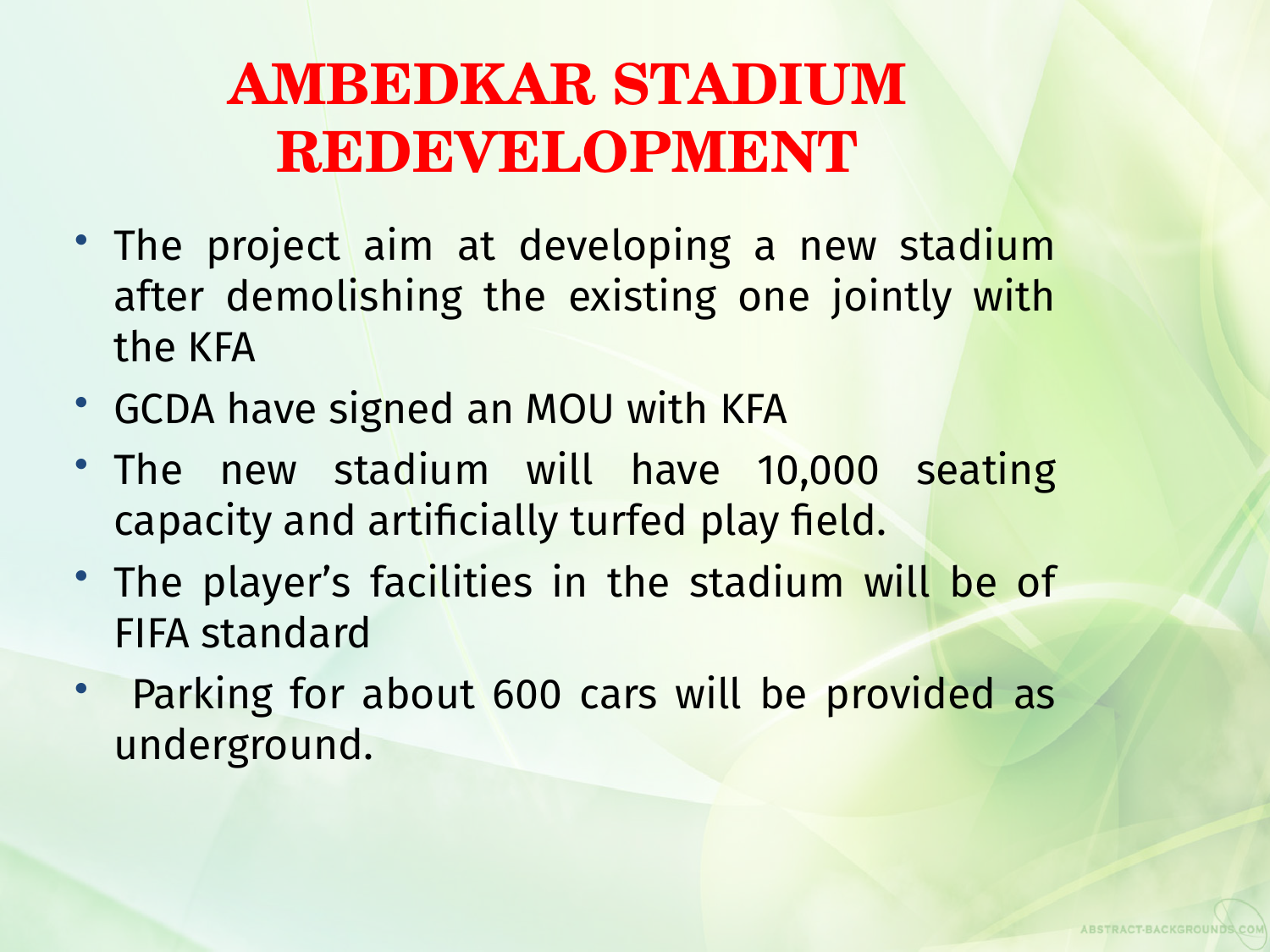

AMBEDKAR STADIUM REDEVELOPMENT
The project aim at developing a new stadium after demolishing the existing one jointly with the KFA
GCDA have signed an MOU with KFA
The new stadium will have 10,000 seating capacity and artificially turfed play field.
The player’s facilities in the stadium will be of FIFA standard
 Parking for about 600 cars will be provided as underground.
52